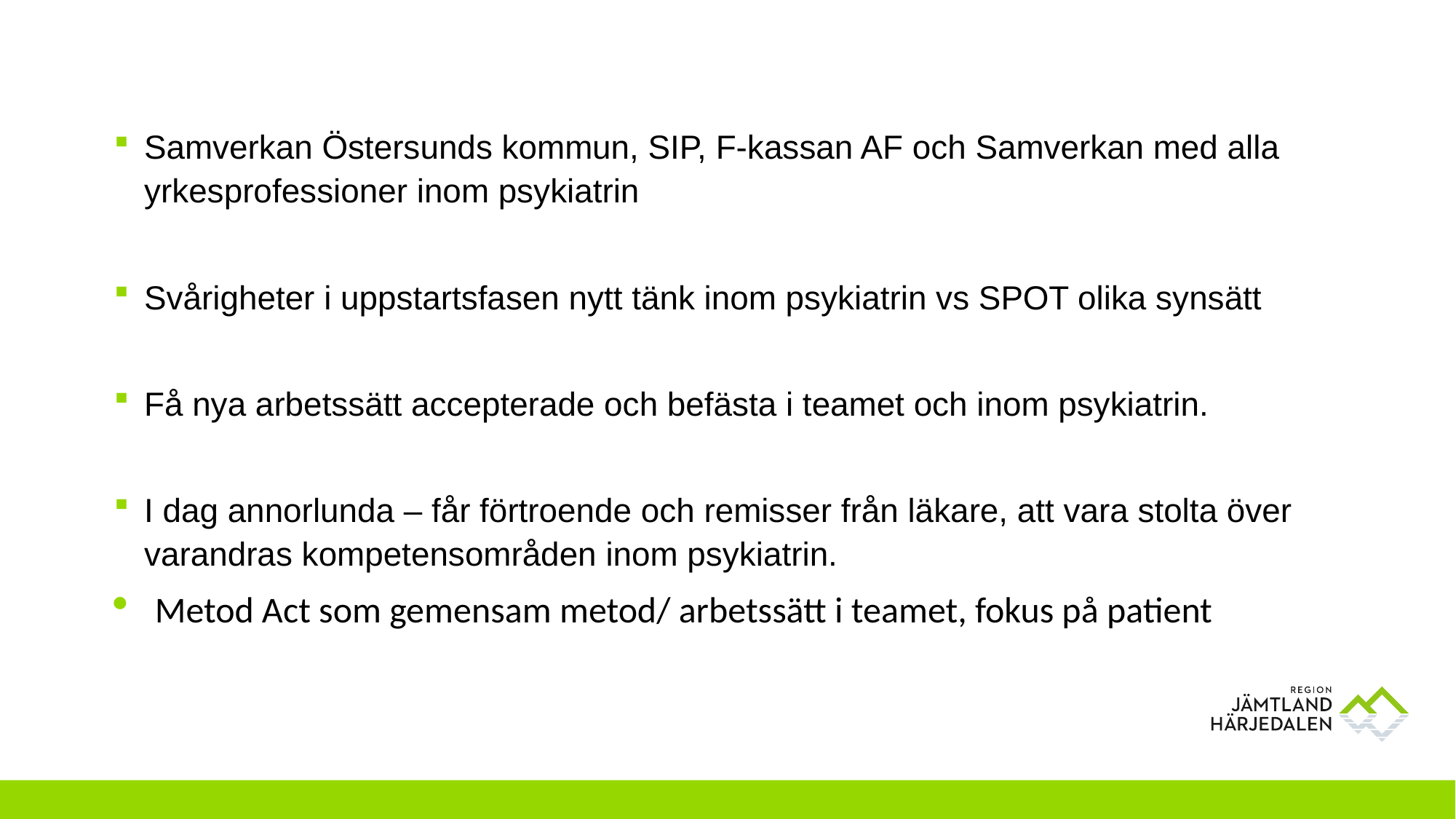

Samverkan Östersunds kommun, SIP, F-kassan AF och Samverkan med alla yrkesprofessioner inom psykiatrin

Svårigheter i uppstartsfasen nytt tänk inom psykiatrin vs SPOT olika synsätt

Få nya arbetssätt accepterade och befästa i teamet och inom psykiatrin.

I dag annorlunda – får förtroende och remisser från läkare, att vara stolta över varandras kompetensområden inom psykiatrin.
Metod Act som gemensam metod/ arbetssätt i teamet, fokus på patient